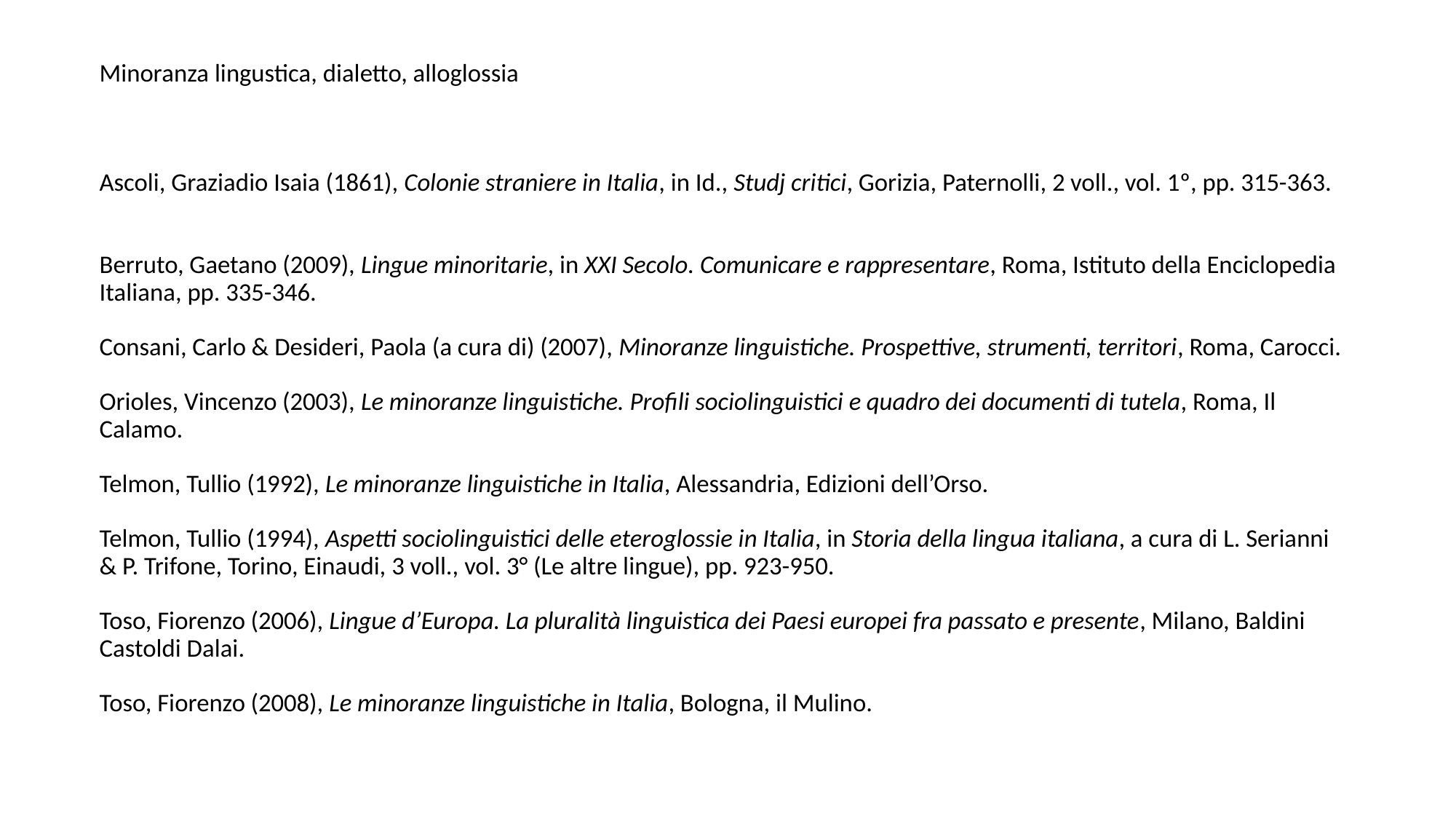

# Minoranza lingustica, dialetto, alloglossia Ascoli, Graziadio Isaia (1861), Colonie straniere in Italia, in Id., Studj critici, Gorizia, Paternolli, 2 voll., vol. 1º, pp. 315-363. Berruto, Gaetano (2009), Lingue minoritarie, in XXI Secolo. Comunicare e rappresentare, Roma, Istituto della Enciclopedia Italiana, pp. 335-346. Consani, Carlo & Desideri, Paola (a cura di) (2007), Minoranze linguistiche. Prospettive, strumenti, territori, Roma, Carocci. Orioles, Vincenzo (2003), Le minoranze linguistiche. Profili sociolinguistici e quadro dei documenti di tutela, Roma, Il Calamo. Telmon, Tullio (1992), Le minoranze linguistiche in Italia, Alessandria, Edizioni dell’Orso. Telmon, Tullio (1994), Aspetti sociolinguistici delle eteroglossie in Italia, in Storia della lingua italiana, a cura di L. Serianni & P. Trifone, Torino, Einaudi, 3 voll., vol. 3° (Le altre lingue), pp. 923-950. Toso, Fiorenzo (2006), Lingue d’Europa. La pluralità linguistica dei Paesi europei fra passato e presente, Milano, Baldini Castoldi Dalai. Toso, Fiorenzo (2008), Le minoranze linguistiche in Italia, Bologna, il Mulino.